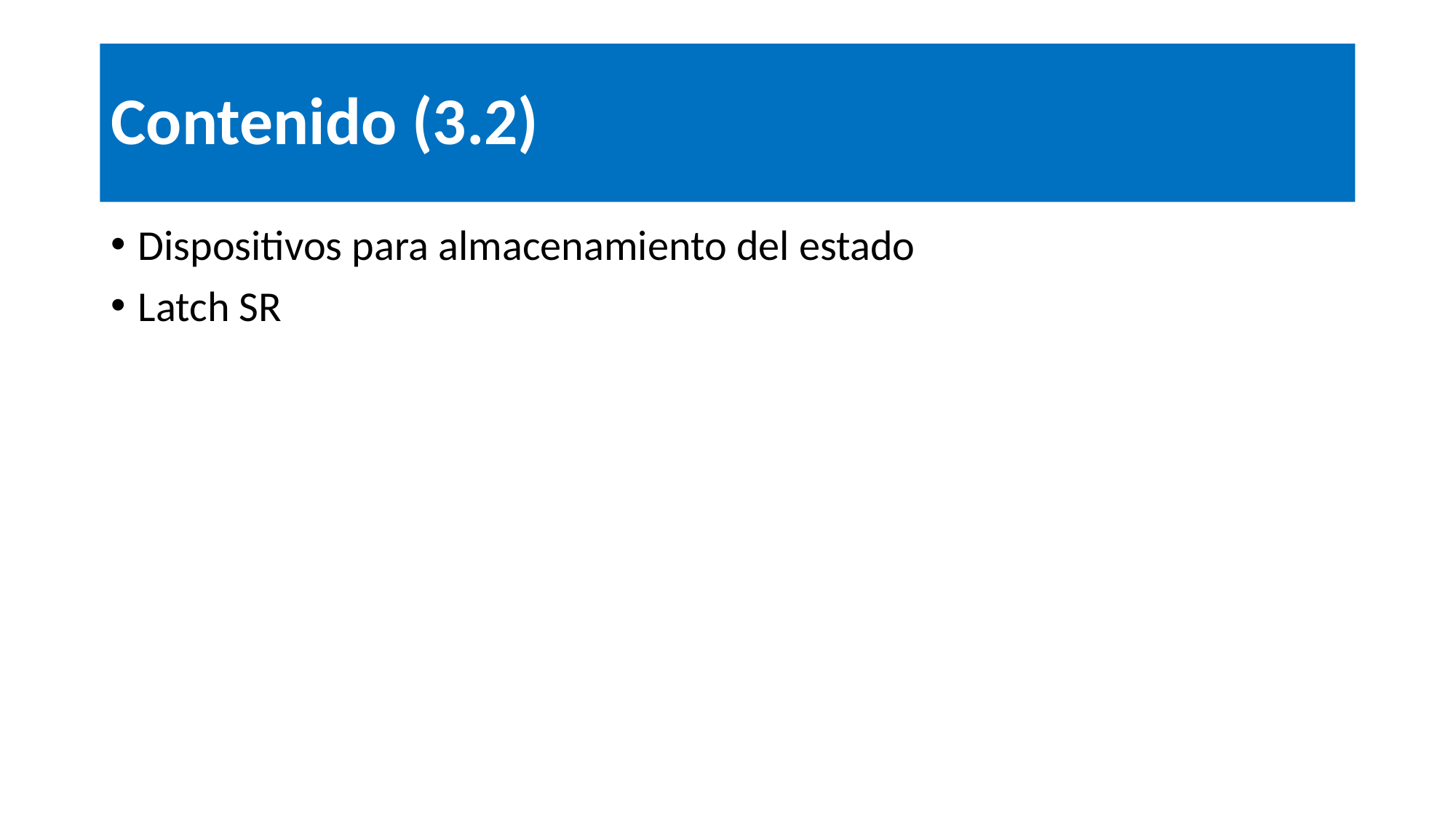

# Contenido (3.2)
Dispositivos para almacenamiento del estado
Latch SR